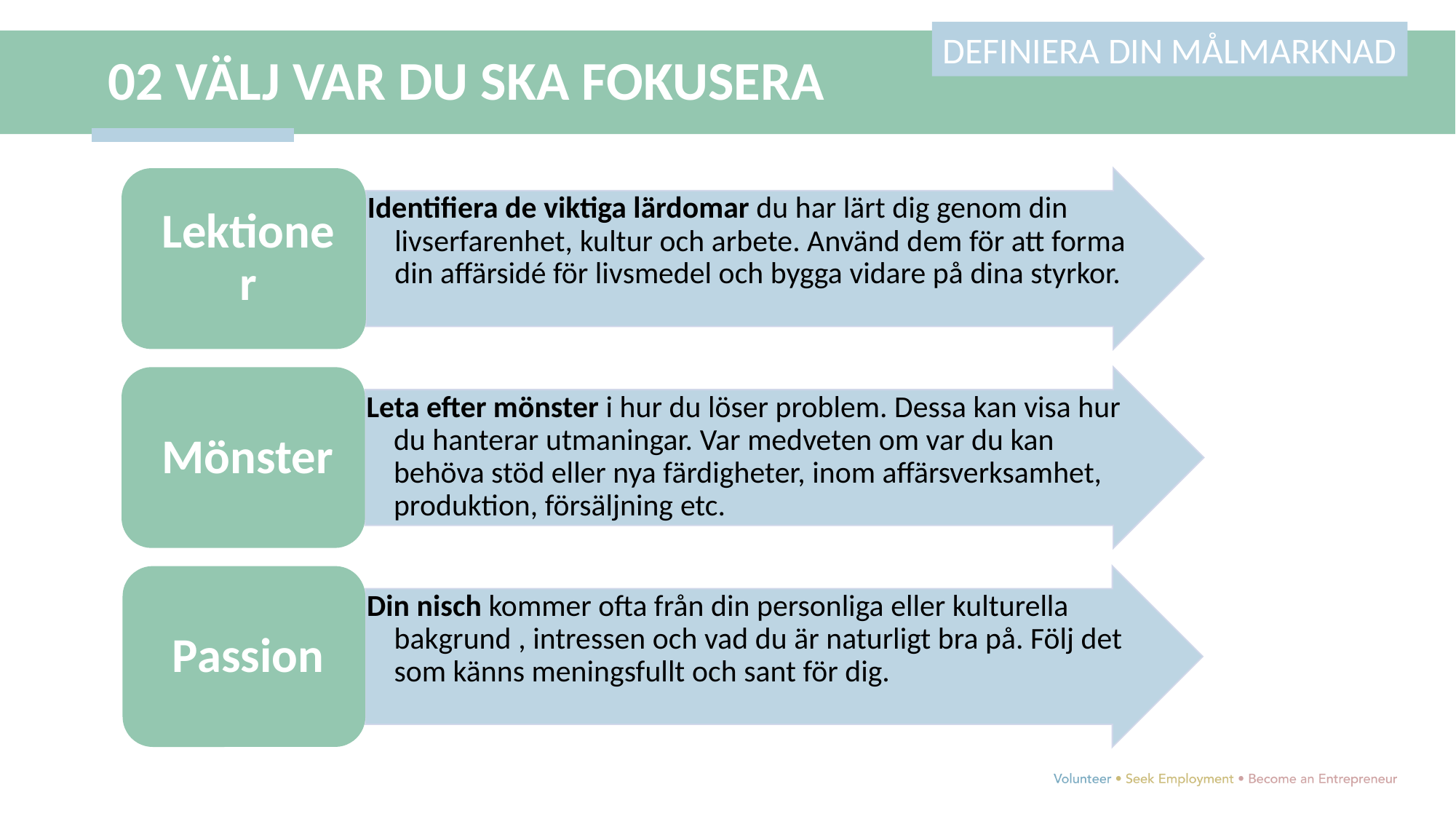

DEFINIERA DIN MÅLMARKNAD
02 VÄLJ VAR DU SKA FOKUSERA
Identifiera de viktiga lärdomar du har lärt dig genom din livserfarenhet, kultur och arbete. Använd dem för att forma din affärsidé för livsmedel och bygga vidare på dina styrkor.
Lektioner
Leta efter mönster i hur du löser problem. Dessa kan visa hur du hanterar utmaningar. Var medveten om var du kan behöva stöd eller nya färdigheter, inom affärsverksamhet, produktion, försäljning etc.
Mönster
Din nisch kommer ofta från din personliga eller kulturella bakgrund , intressen och vad du är naturligt bra på. Följ det som känns meningsfullt och sant för dig.
Passion